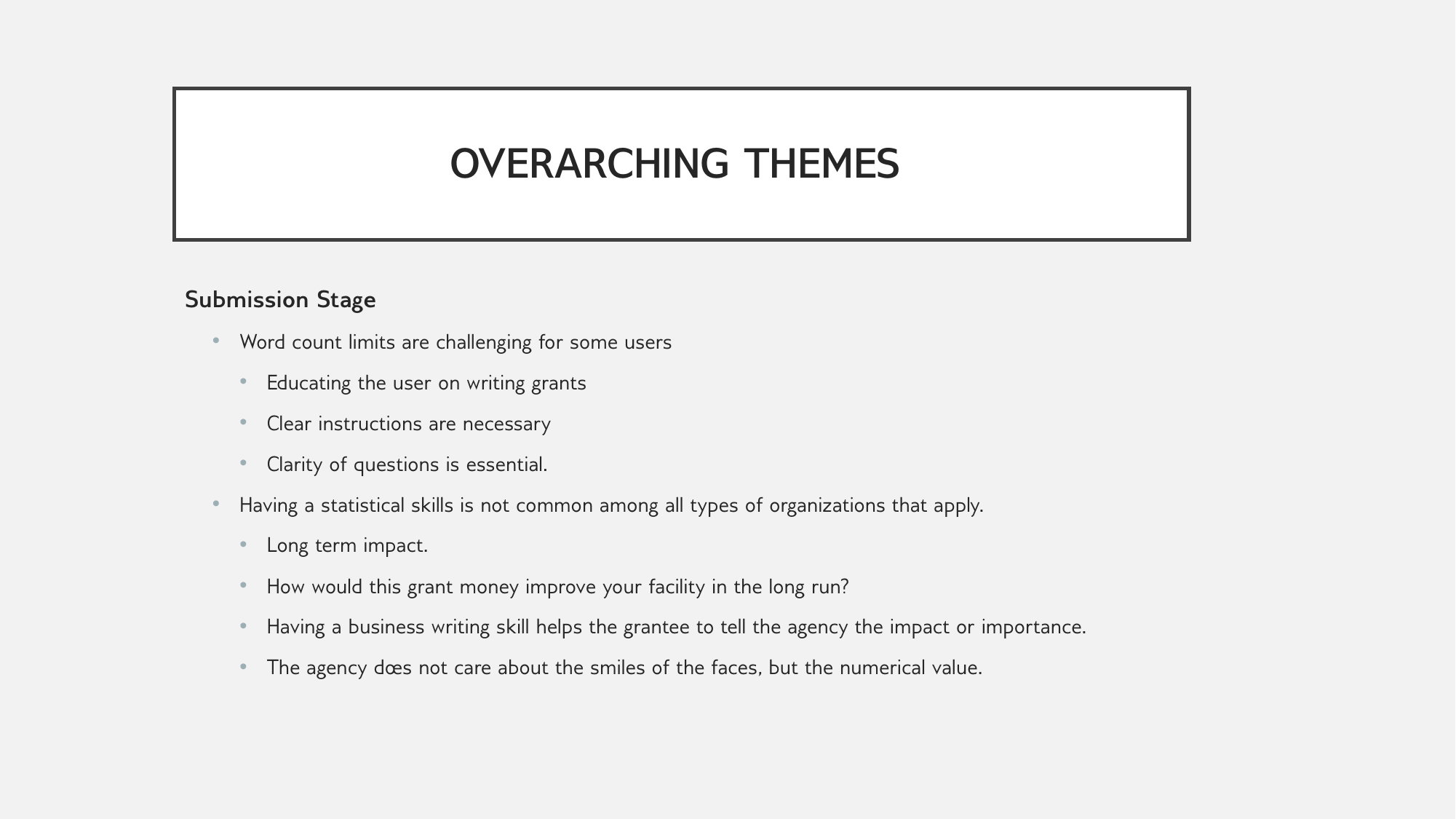

# OVERARCHING THEMES
Submission Stage
Word count limits are challenging for some users
Educating the user on writing grants
Clear instructions are necessary
Clarity of questions is essential.
Having a statistical skills is not common among all types of organizations that apply.
Long term impact.
How would this grant money improve your facility in the long run?
Having a business writing skill helps the grantee to tell the agency the impact or importance.
The agency does not care about the smiles of the faces, but the numerical value.